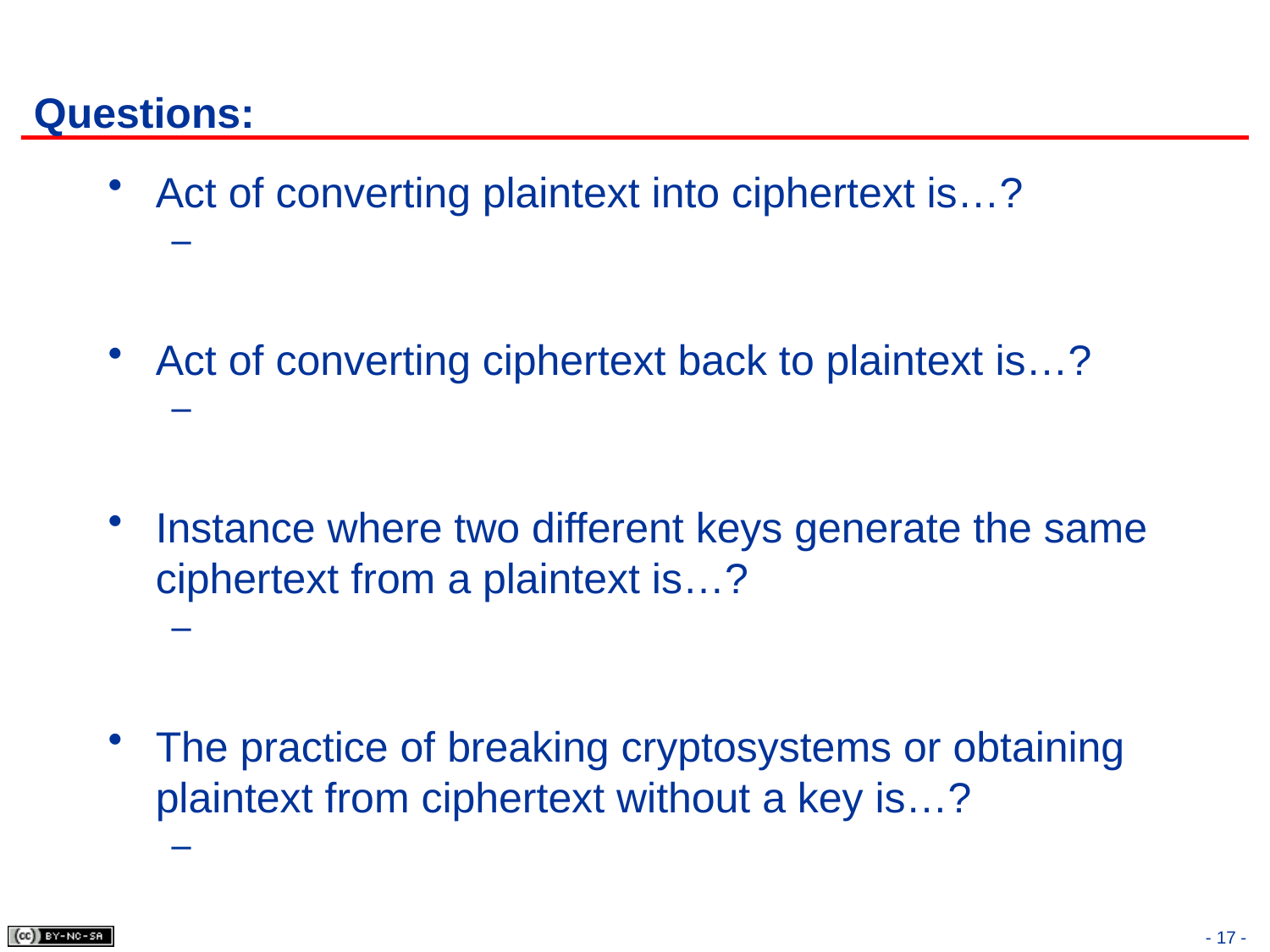

# Questions:
Act of converting plaintext into ciphertext is…?

Act of converting ciphertext back to plaintext is…?

Instance where two different keys generate the same ciphertext from a plaintext is…?

The practice of breaking cryptosystems or obtaining plaintext from ciphertext without a key is…?

- 17 -